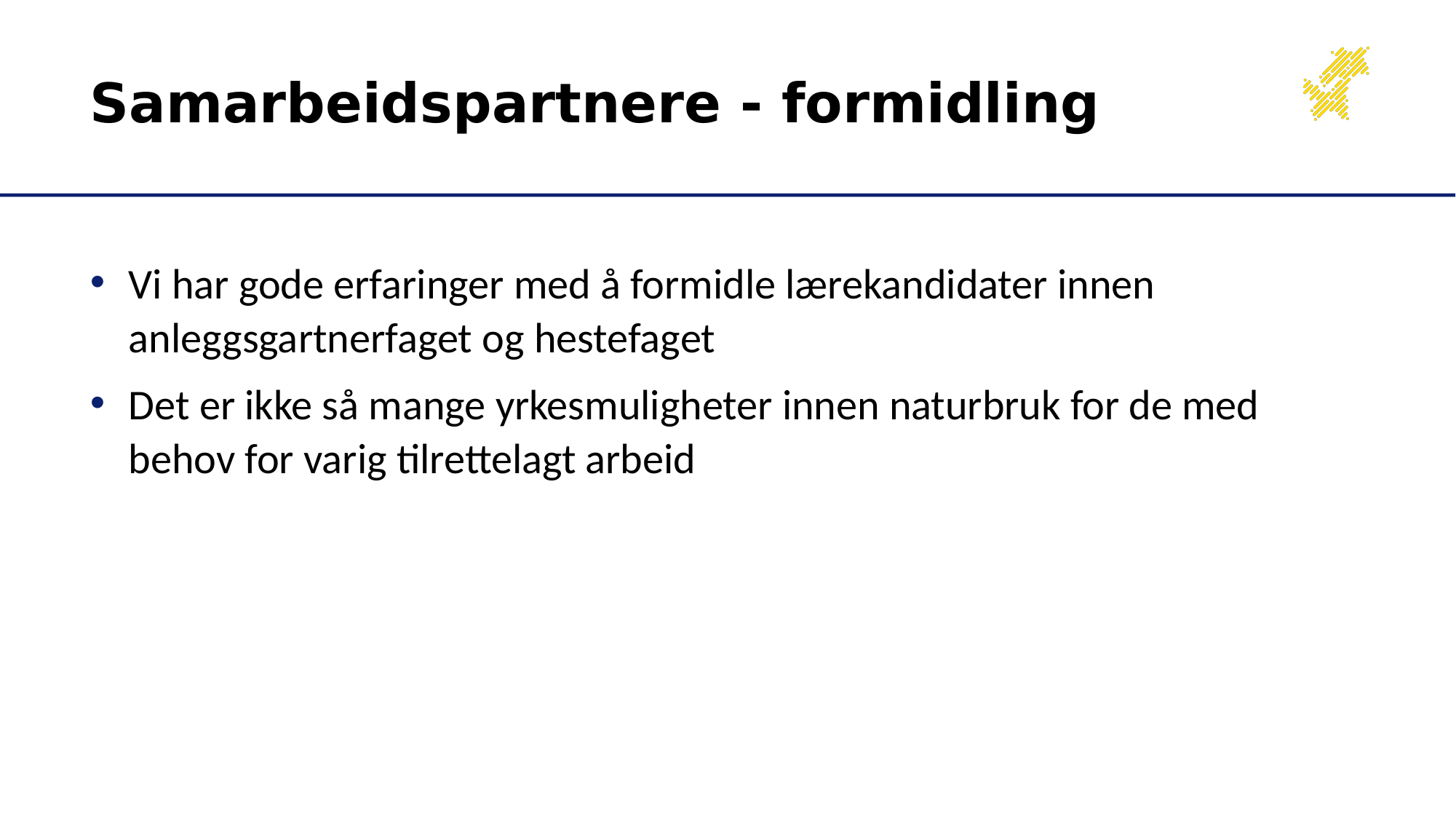

# Samarbeidspartnere - formidling
Vi har gode erfaringer med å formidle lærekandidater innen anleggsgartnerfaget og hestefaget
Det er ikke så mange yrkesmuligheter innen naturbruk for de med behov for varig tilrettelagt arbeid